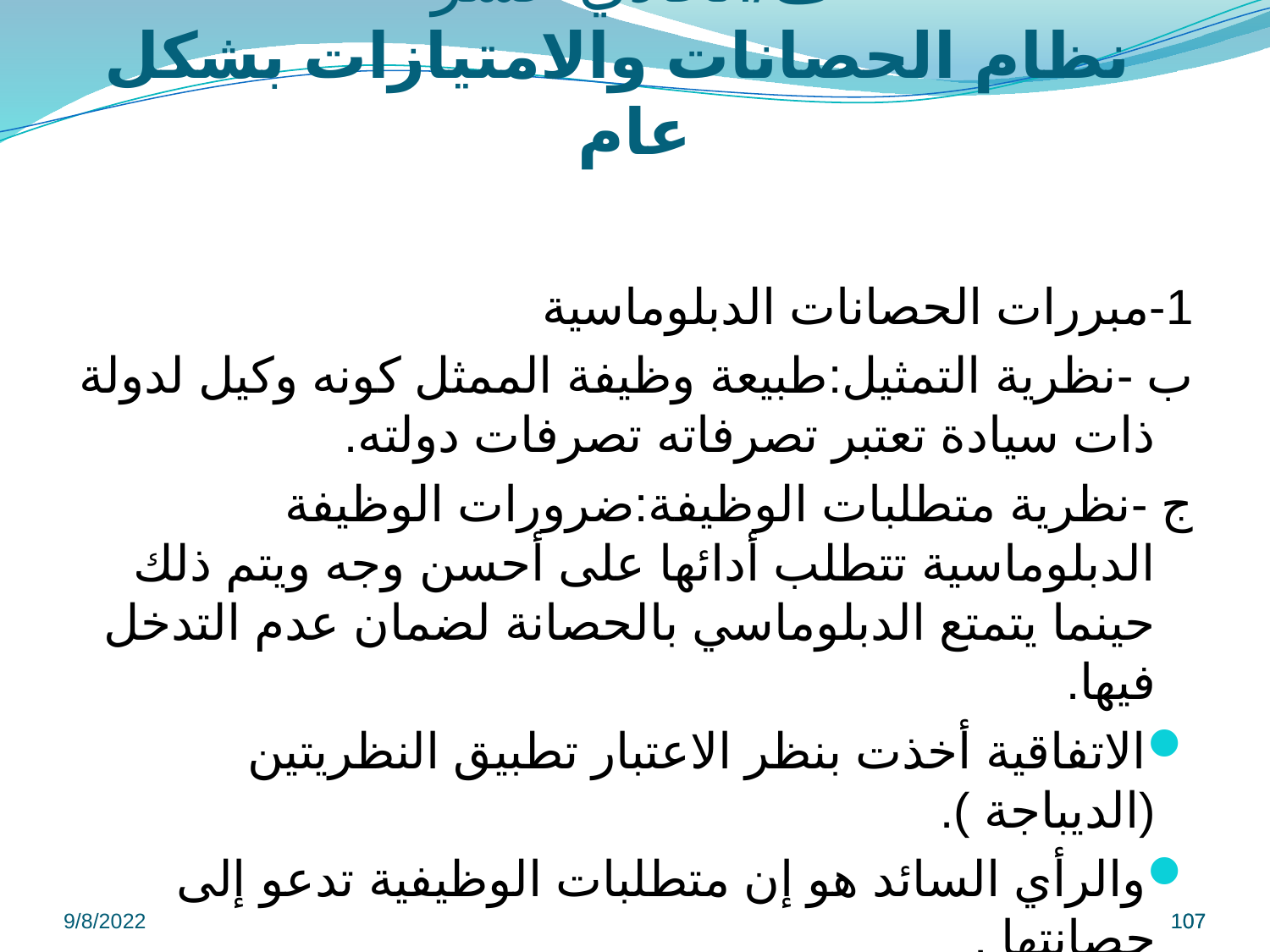

# ف/الحادي عشر نظام الحصانات والامتيازات بشكل عام
1-مبررات الحصانات الدبلوماسية
ب -نظرية التمثيل:طبيعة وظيفة الممثل كونه وكيل لدولة ذات سيادة تعتبر تصرفاته تصرفات دولته.
ج -نظرية متطلبات الوظيفة:ضرورات الوظيفة الدبلوماسية تتطلب أدائها على أحسن وجه ويتم ذلك حينما يتمتع الدبلوماسي بالحصانة لضمان عدم التدخل فيها.
الاتفاقية أخذت بنظر الاعتبار تطبيق النظريتين (الديباجة ).
والرأي السائد هو إن متطلبات الوظيفية تدعو إلى حصانتها .

9/8/2022
107
107